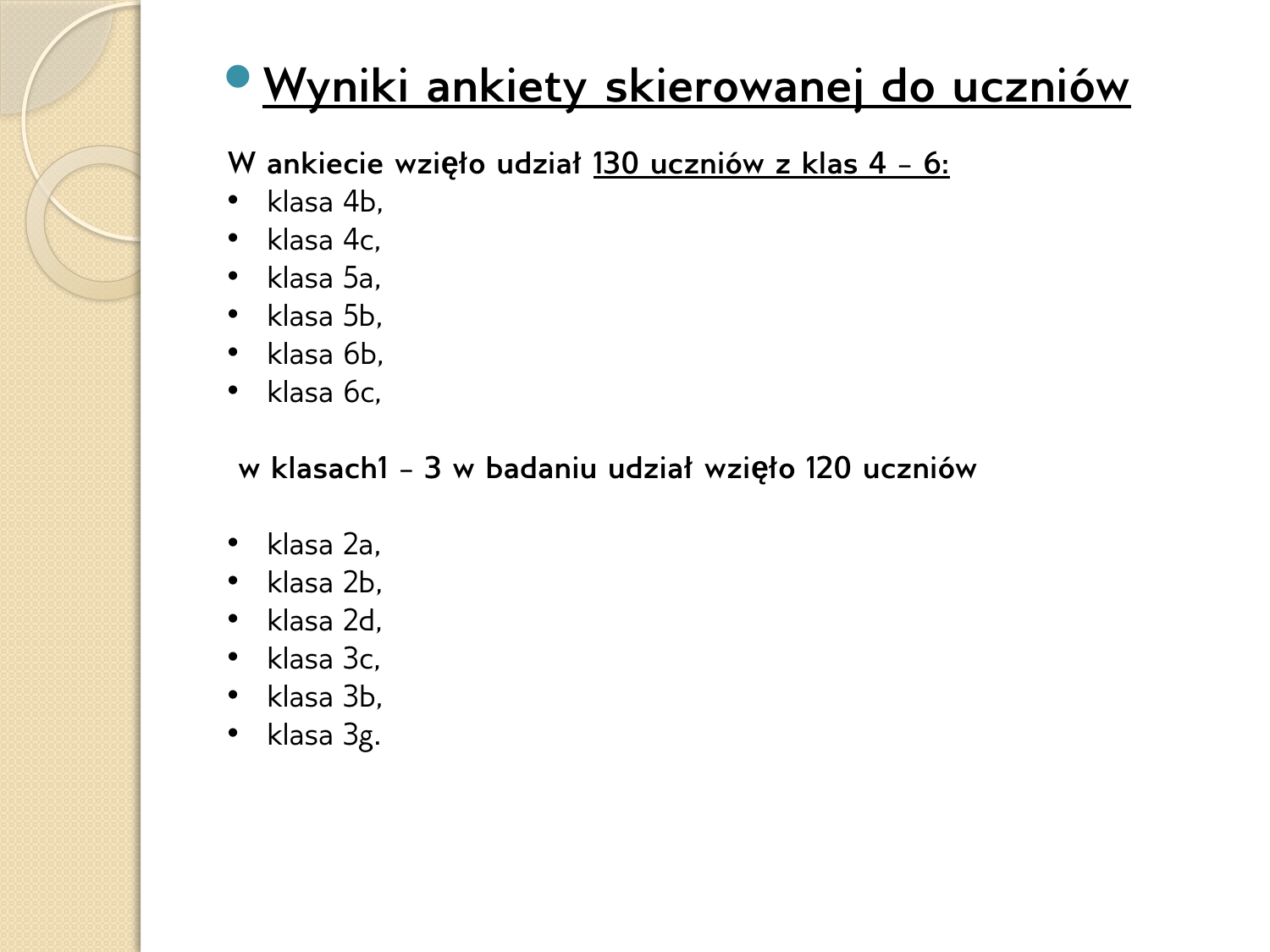

Wyniki ankiety skierowanej do uczniów
W ankiecie wzięło udział 130 uczniów z klas 4 – 6:
klasa 4b,
klasa 4c,
klasa 5a,
klasa 5b,
klasa 6b,
klasa 6c,

 w klasach1 – 3 w badaniu udział wzięło 120 uczniów

klasa 2a,
klasa 2b,
klasa 2d,
klasa 3c,
klasa 3b,
klasa 3g.